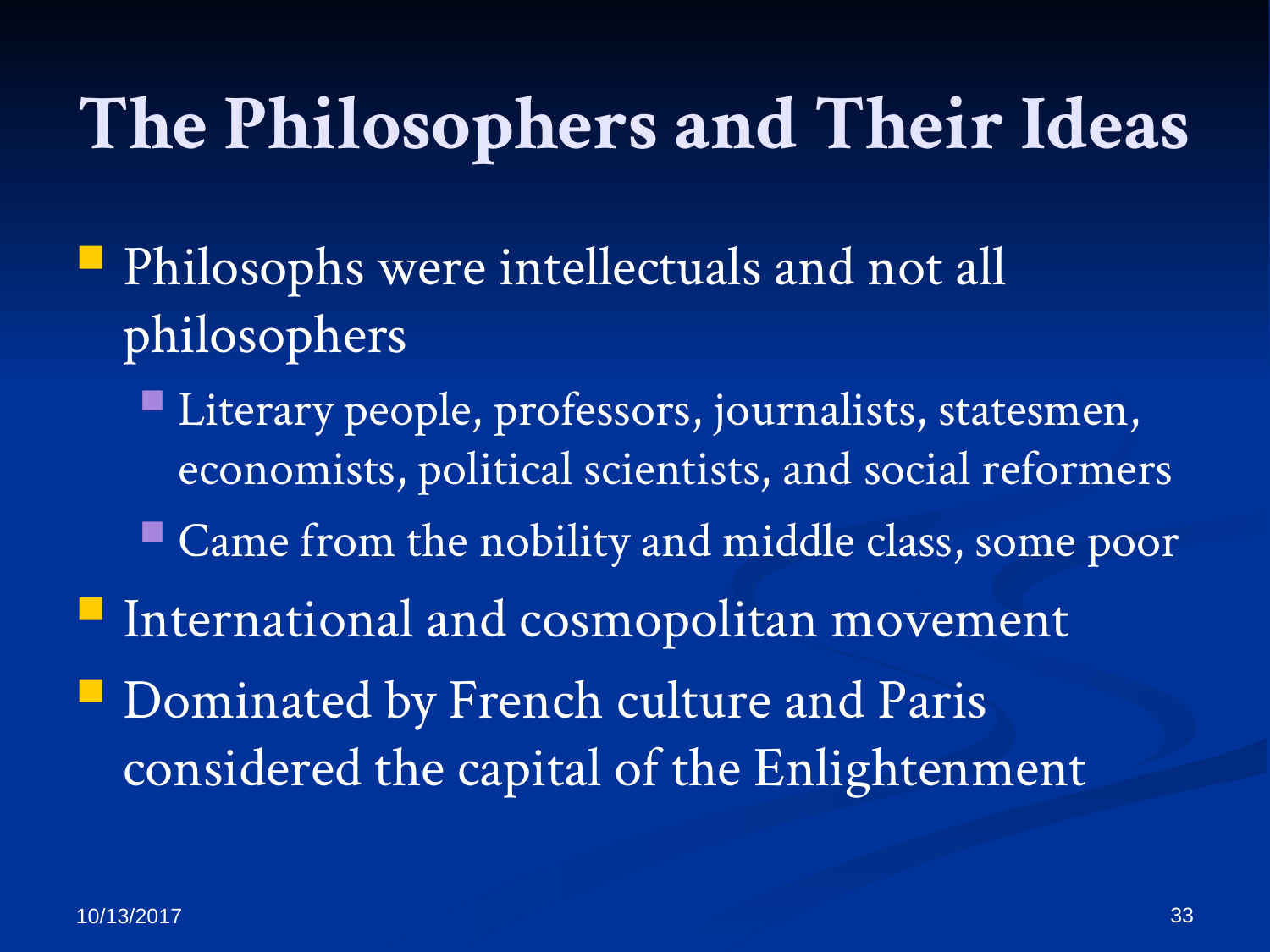

The Philosophers and Their Ideas
Philosophs were intellectuals and not all philosophers
Literary people, professors, journalists, statesmen, economists, political scientists, and social reformers
Came from the nobility and middle class, some poor
International and cosmopolitan movement
Dominated by French culture and Paris considered the capital of the Enlightenment
33
10/13/2017